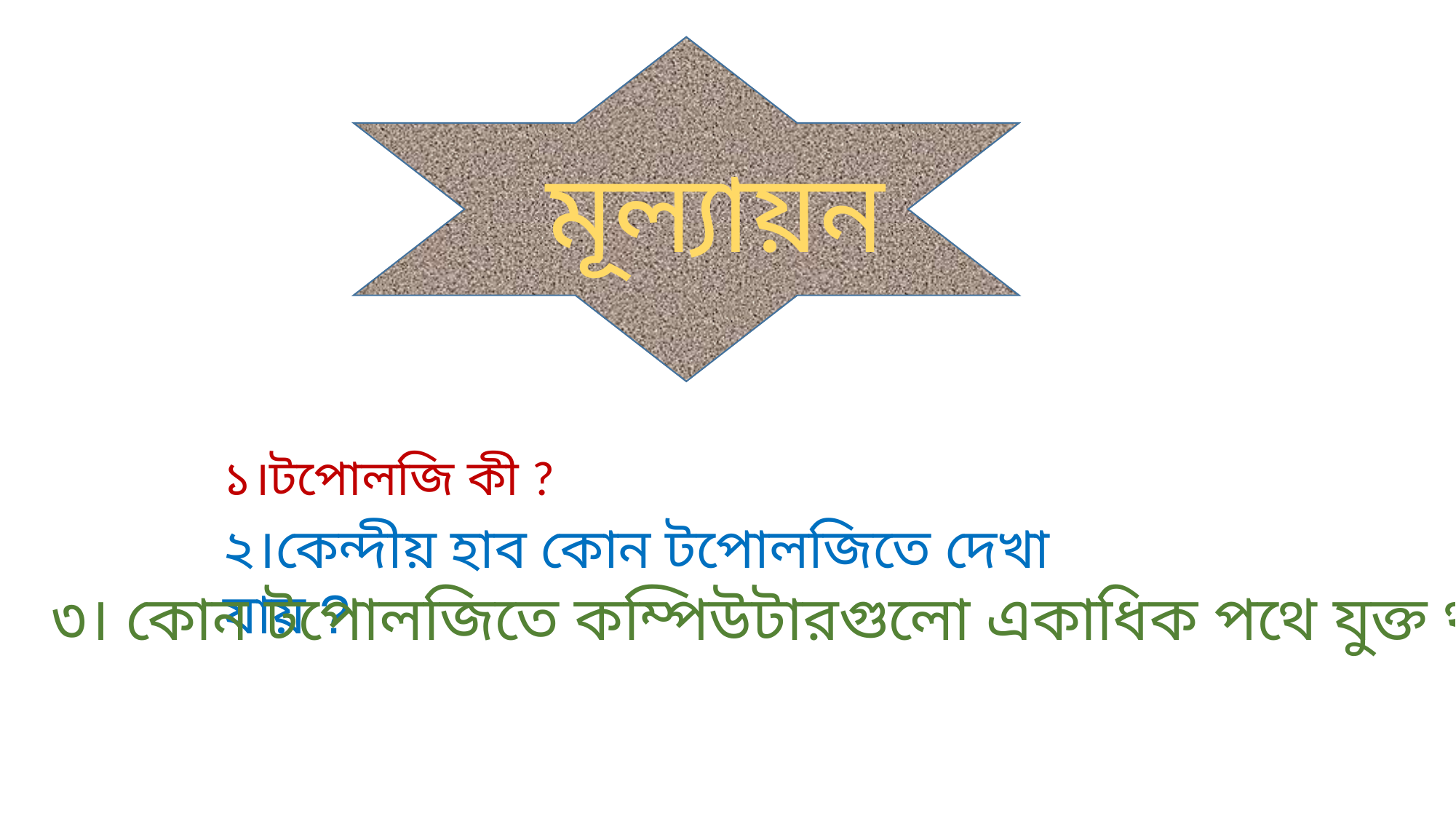

মূল্যায়ন
১।টপোলজি কী ?
২।কেন্দীয় হাব কোন টপোলজিতে দেখা  যায় ?
৩। কোন টপোলজিতে কম্পিউটারগুলো একাধিক পথে যুক্ত থাকে ?